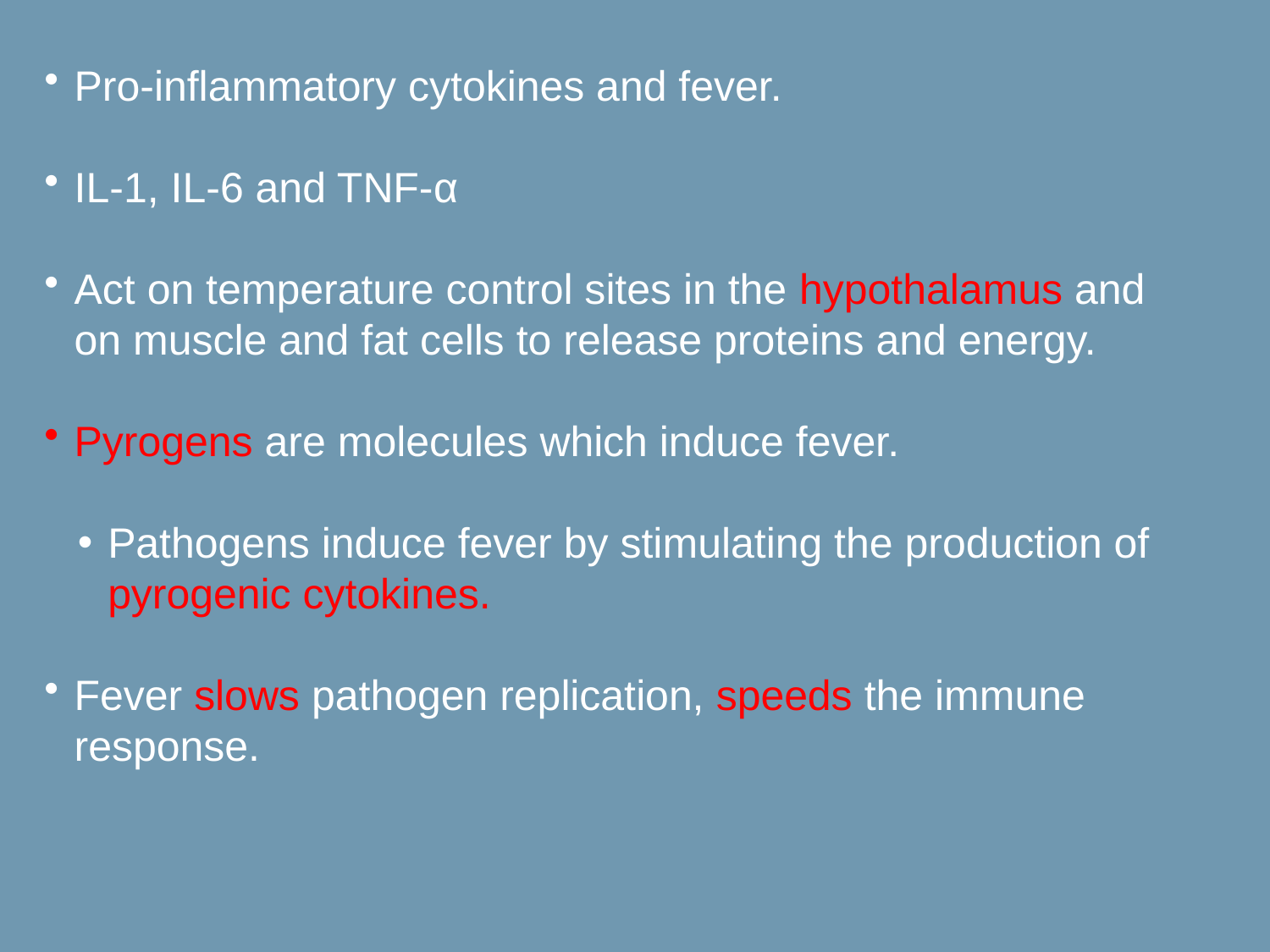

Pro-inflammatory cytokines and fever.

IL-1, IL-6 and TNF-α

Act on temperature control sites in the hypothalamus and on muscle and fat cells to release proteins and energy.

Pyrogens are molecules which induce fever.

Pathogens induce fever by stimulating the production of pyrogenic cytokines.

Fever slows pathogen replication, speeds the immune response.